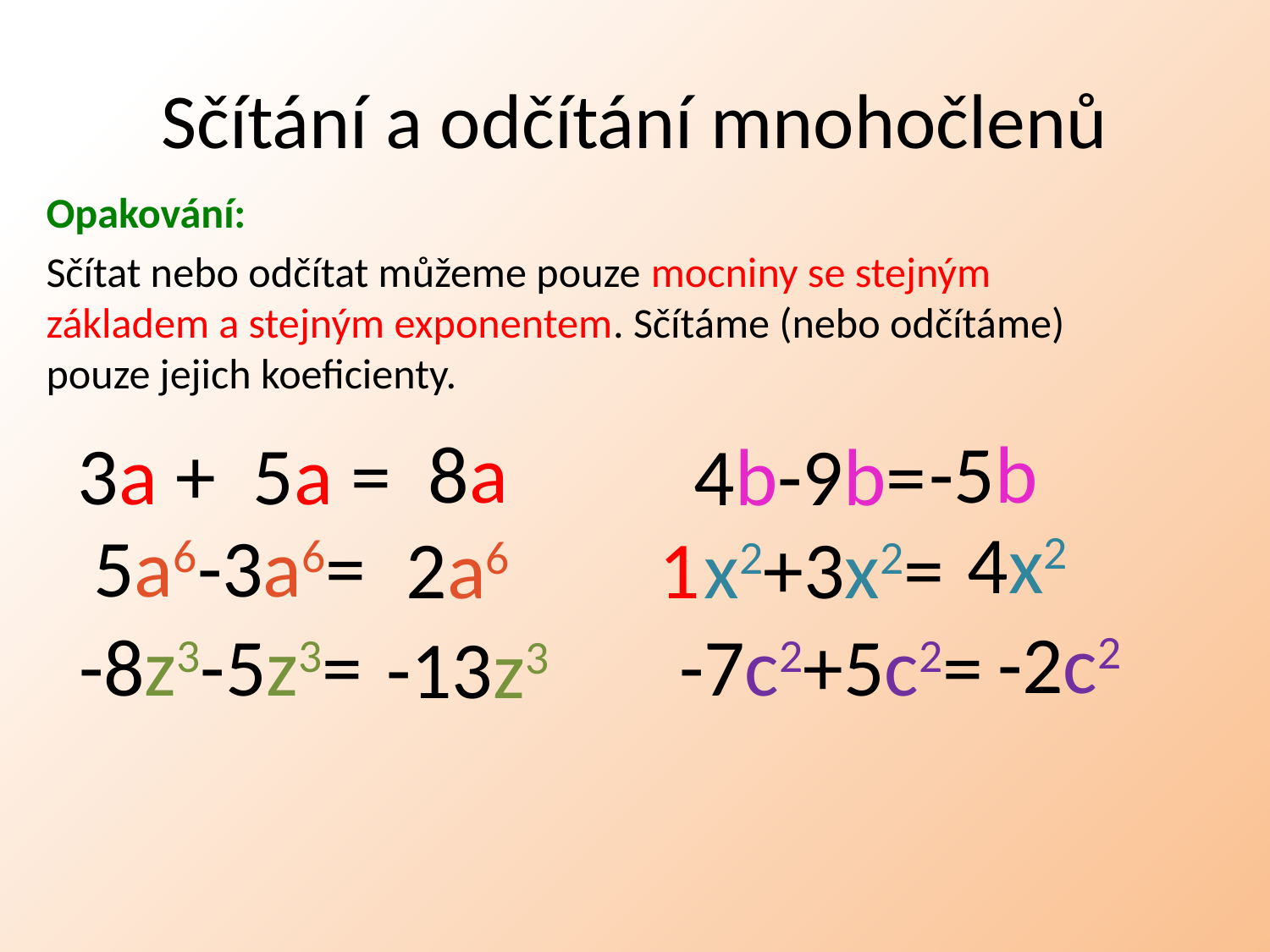

# Sčítání a odčítání mnohočlenů
Opakování:
Sčítat nebo odčítat můžeme pouze mocniny se stejným základem a stejným exponentem. Sčítáme (nebo odčítáme) pouze jejich koeficienty.
 -5b
8a
3a +  5a =
4b-9b=
4x2
5a6-3a6=
2a6
x2+3x2=
1
-2c2
-8z3-5z3=
-7c2+5c2=
-13z3